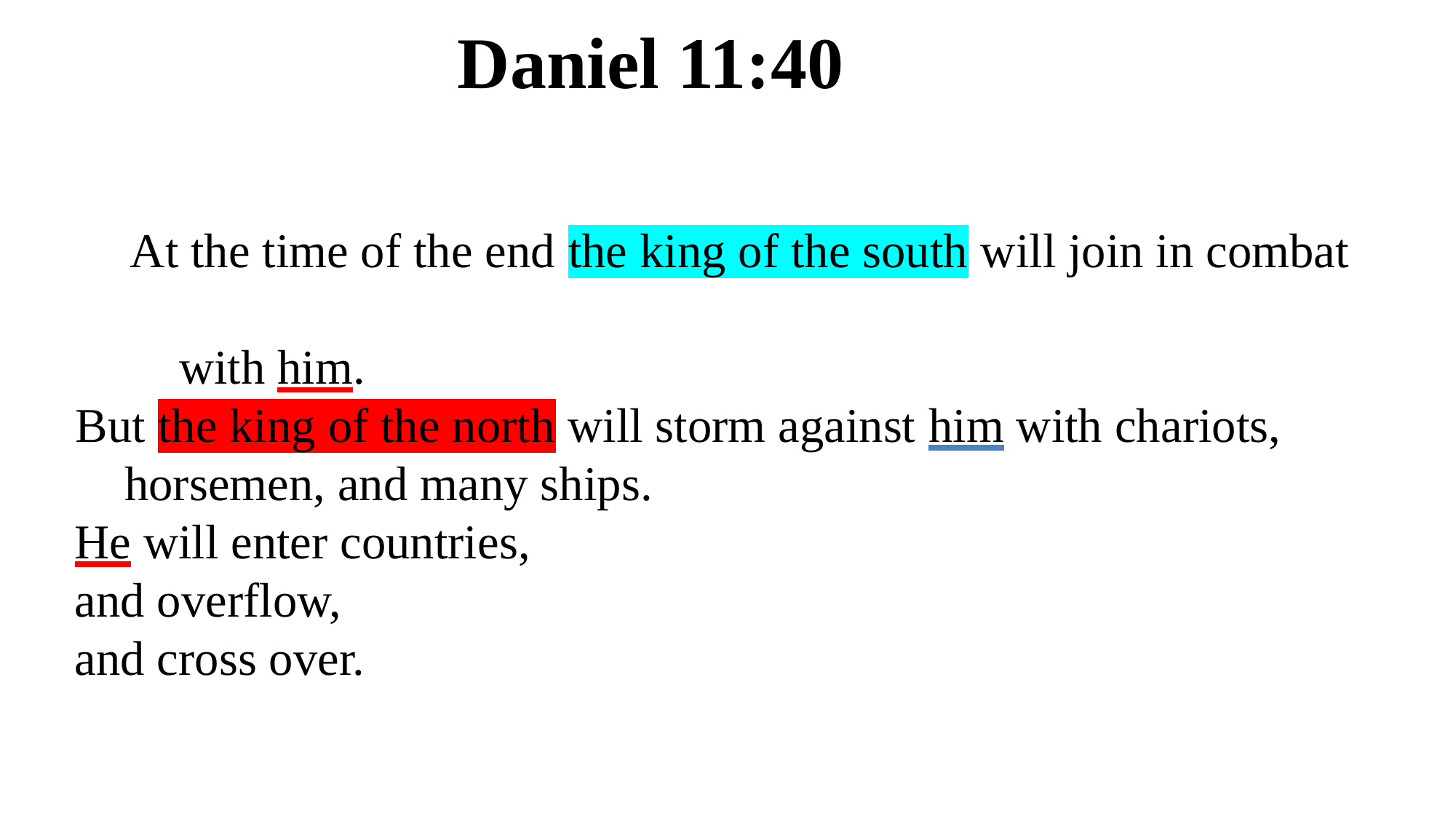

Daniel 11:40

At the time of the end the king of the south will join in combat
    with him.
But the king of the north will storm against him with chariots,
    horsemen, and many ships.
He will enter countries,
and overflow,
and cross over.